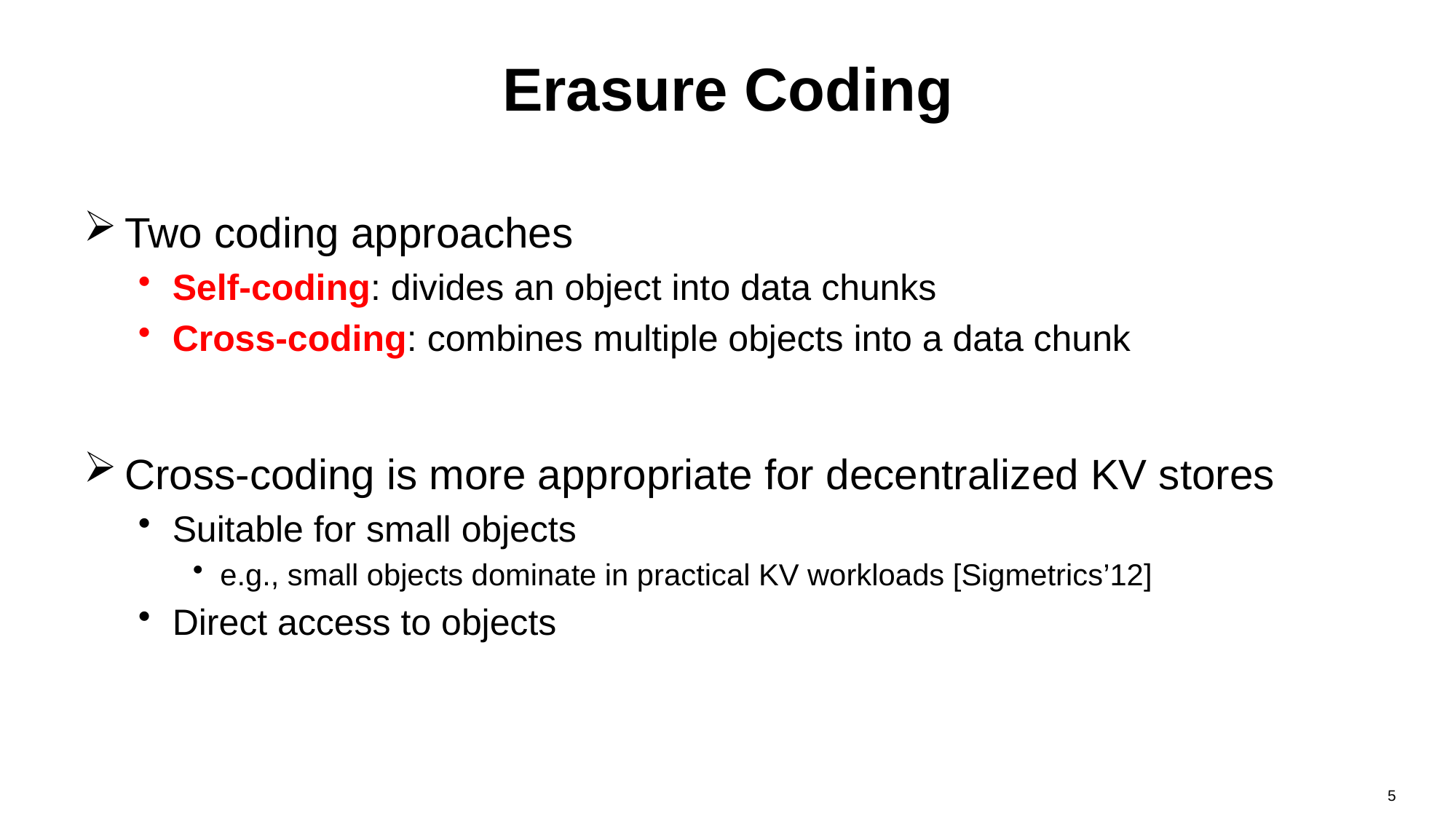

# Erasure Coding
Two coding approaches
Self-coding: divides an object into data chunks
Cross-coding: combines multiple objects into a data chunk

Cross-coding is more appropriate for decentralized KV stores
Suitable for small objects
e.g., small objects dominate in practical KV workloads [Sigmetrics’12]
Direct access to objects
5